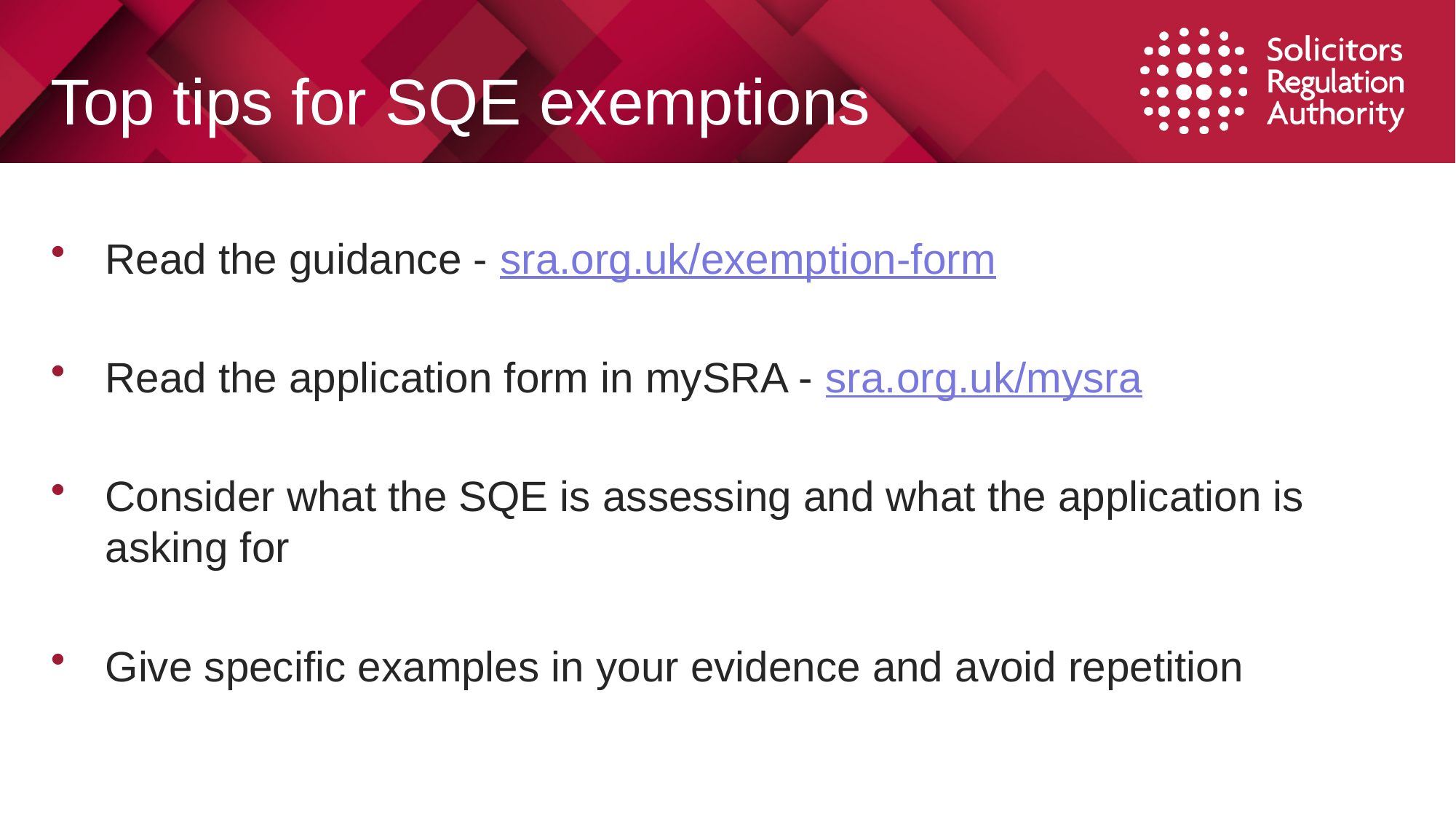

# Top tips for SQE exemptions
Read the guidance - sra.org.uk/exemption-form

Read the application form in mySRA - sra.org.uk/mysra

Consider what the SQE is assessing and what the application is asking for

Give specific examples in your evidence and avoid repetition